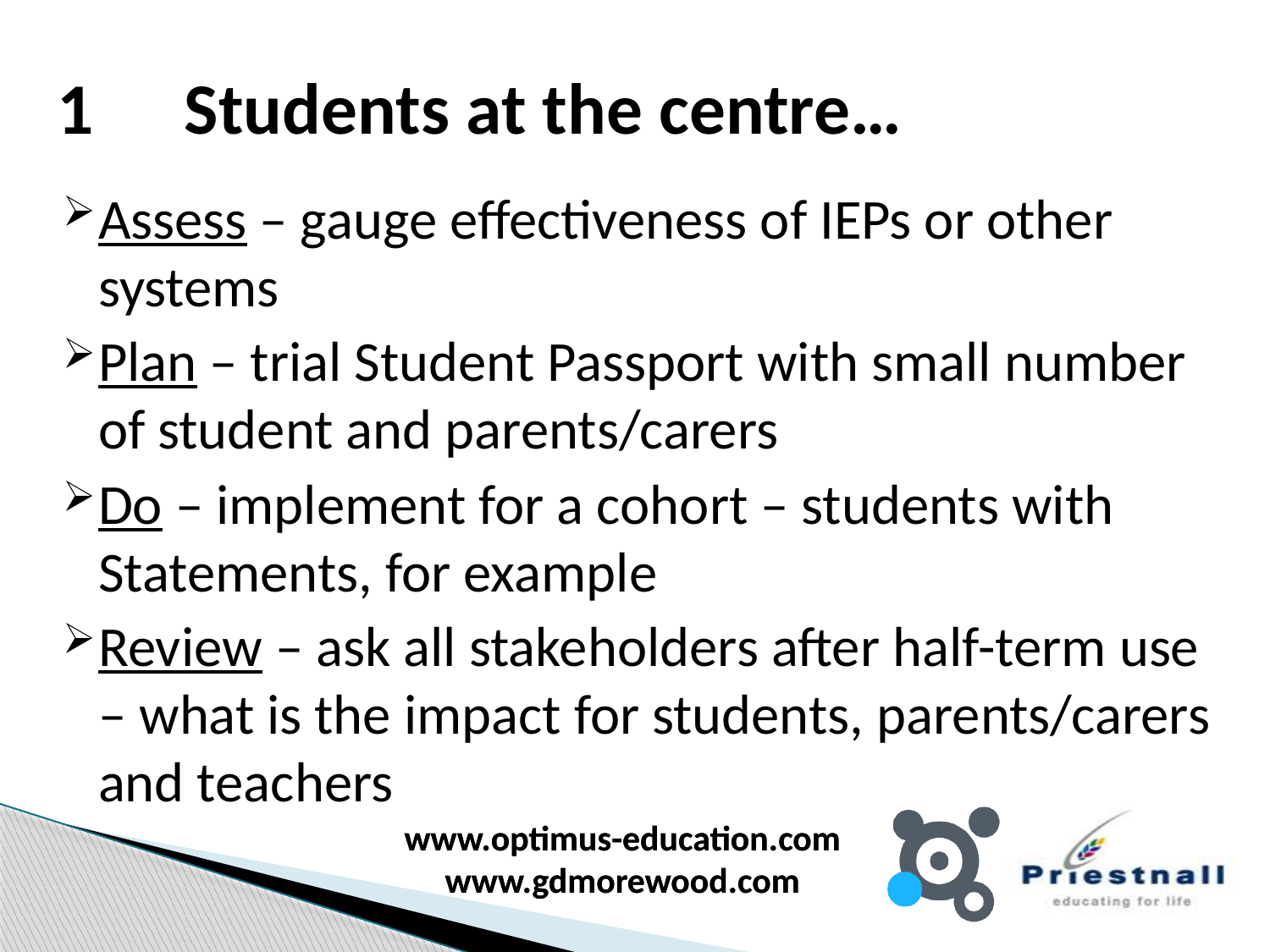

# 1	Students at the centre…
Assess – gauge effectiveness of IEPs or other systems
Plan – trial Student Passport with small number of student and parents/carers
Do – implement for a cohort – students with Statements, for example
Review – ask all stakeholders after half-term use – what is the impact for students, parents/carers and teachers